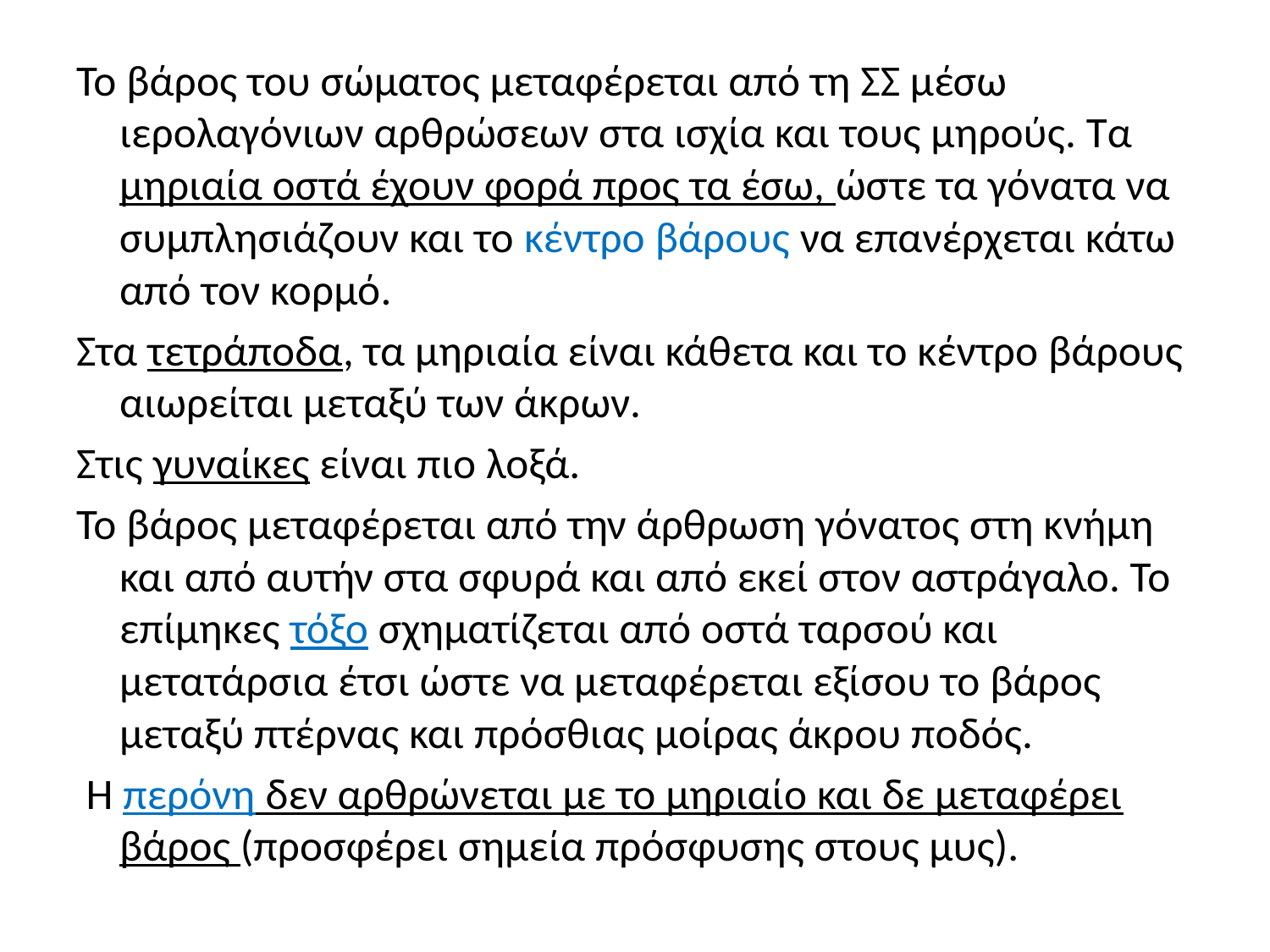

Το βάρος του σώματος μεταφέρεται από τη ΣΣ μέσω ιερολαγόνιων αρθρώσεων στα ισχία και τους μηρούς. Τα μηριαία οστά έχουν φορά προς τα έσω, ώστε τα γόνατα να συμπλησιάζουν και το κέντρο βάρους να επανέρχεται κάτω από τον κορμό.
Στα τετράποδα, τα μηριαία είναι κάθετα και το κέντρο βάρους αιωρείται μεταξύ των άκρων.
Στις γυναίκες είναι πιο λοξά.
Το βάρος μεταφέρεται από την άρθρωση γόνατος στη κνήμη και από αυτήν στα σφυρά και από εκεί στον αστράγαλο. Το επίμηκες τόξο σχηματίζεται από οστά ταρσού και μετατάρσια έτσι ώστε να μεταφέρεται εξίσου το βάρος μεταξύ πτέρνας και πρόσθιας μοίρας άκρου ποδός.
 Η περόνη δεν αρθρώνεται με το μηριαίο και δε μεταφέρει βάρος (προσφέρει σημεία πρόσφυσης στους μυς).